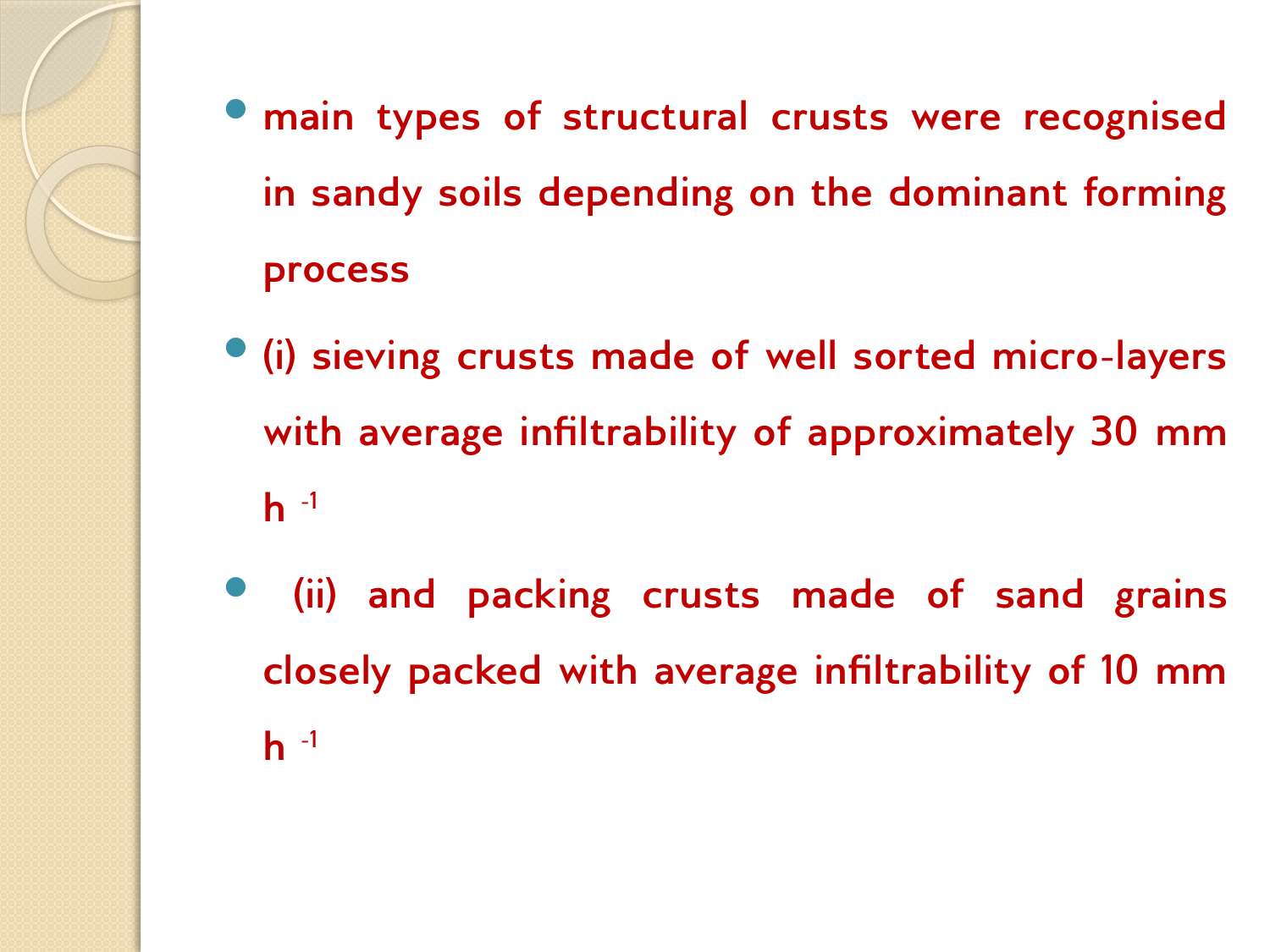

main types of structural crusts were recognised in sandy soils depending on the dominant forming process
(i) sieving crusts made of well sorted micro-layers with average infiltrability of approximately 30 mm h -1
 (ii) and packing crusts made of sand grains closely packed with average infiltrability of 10 mm h -1